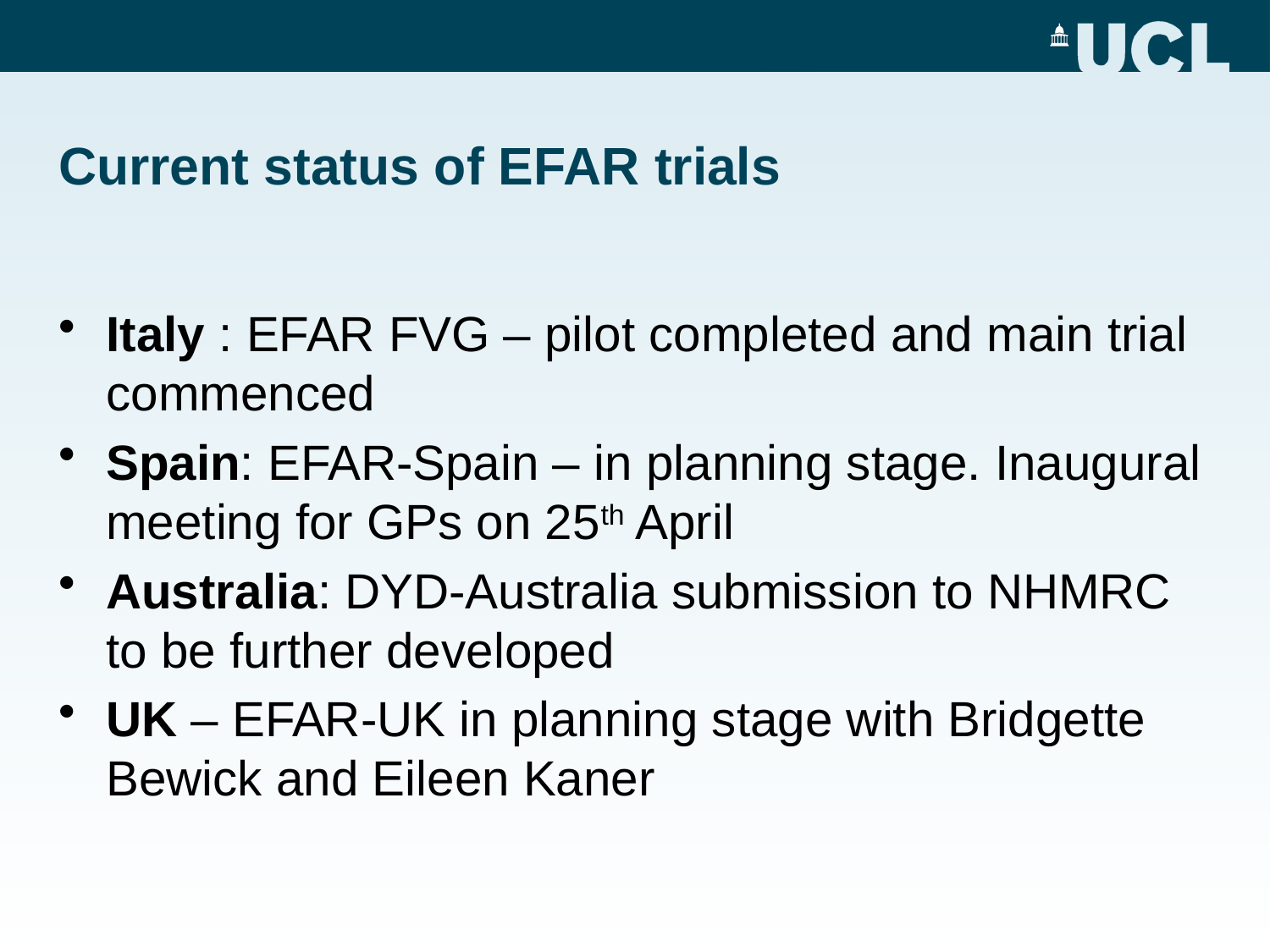

# Current status of EFAR trials
Italy : EFAR FVG – pilot completed and main trial commenced
Spain: EFAR-Spain – in planning stage. Inaugural meeting for GPs on 25th April
Australia: DYD-Australia submission to NHMRC to be further developed
UK – EFAR-UK in planning stage with Bridgette Bewick and Eileen Kaner